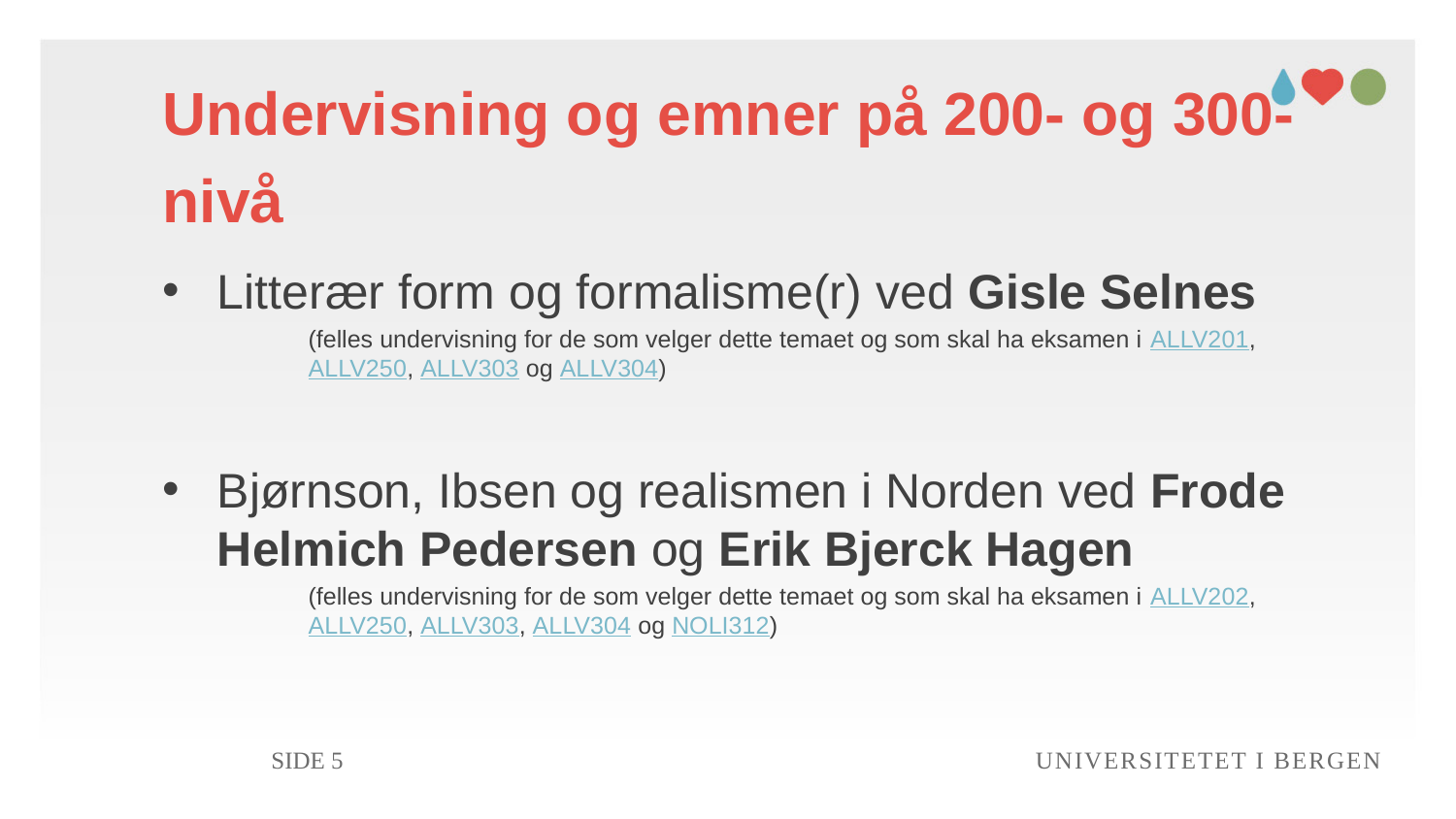

# Undervisning og emner på 200- og 300-nivå
Litterær form og formalisme(r) ved Gisle Selnes
	(felles undervisning for de som velger dette temaet og som skal ha eksamen i ALLV201, 	ALLV250, ALLV303 og ALLV304)

Bjørnson, Ibsen og realismen i Norden ved Frode Helmich Pedersen og Erik Bjerck Hagen
	(felles undervisning for de som velger dette temaet og som skal ha eksamen i ALLV202, 	ALLV250, ALLV303, ALLV304 og NOLI312)

Side 5
Universitetet i Bergen